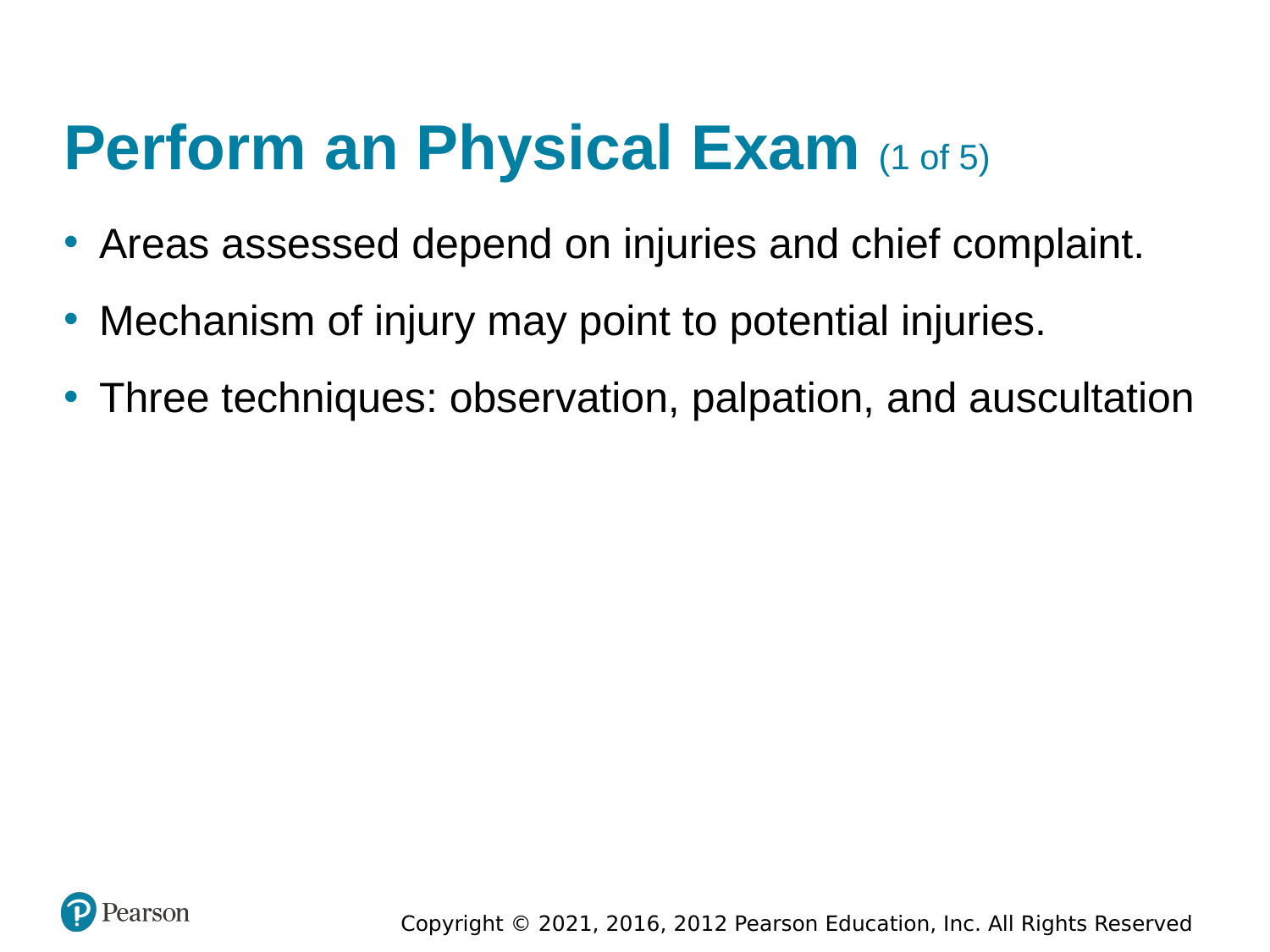

# Perform an Physical Exam (1 of 5)
Areas assessed depend on injuries and chief complaint.
Mechanism of injury may point to potential injuries.
Three techniques: observation, palpation, and auscultation